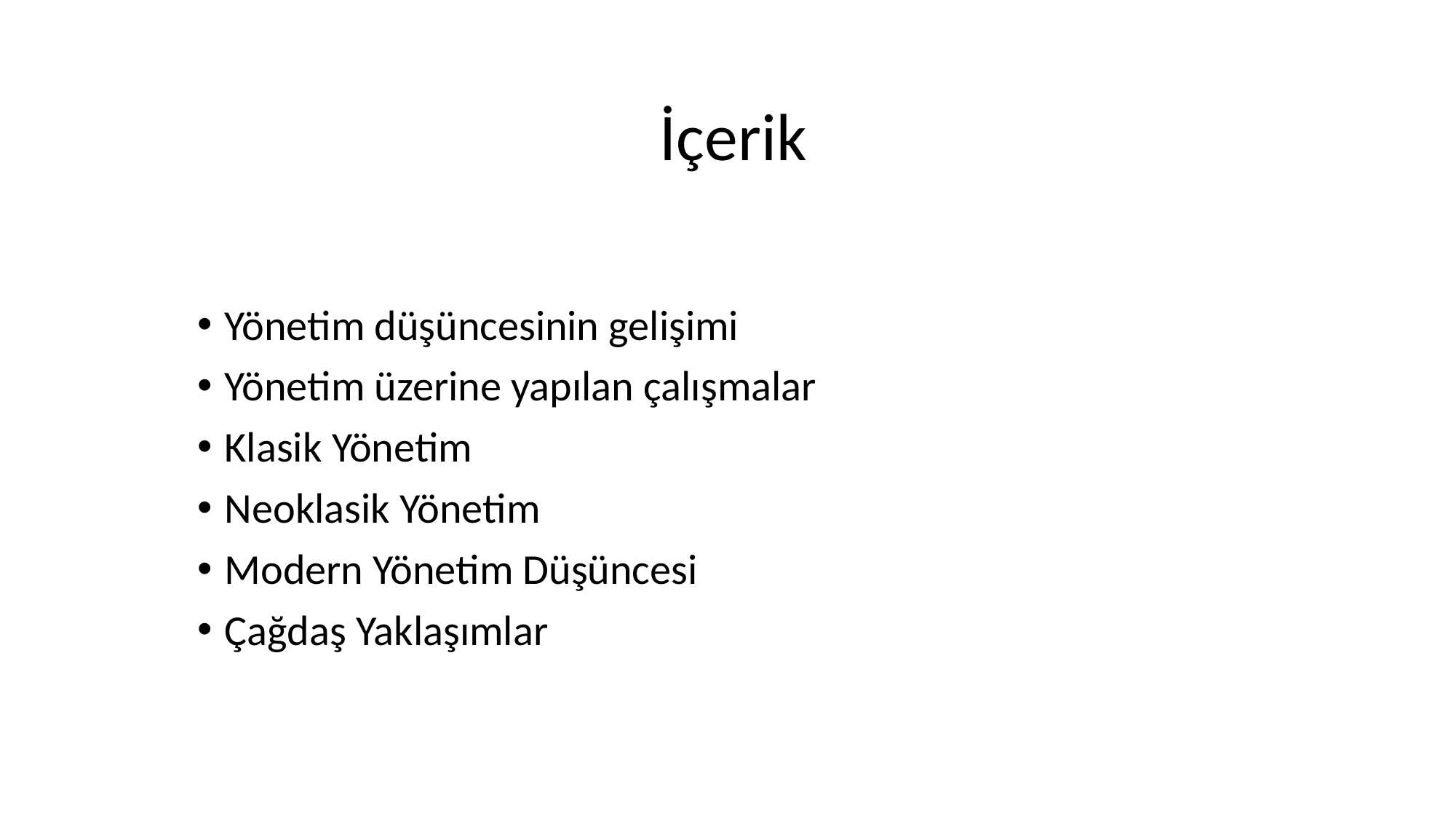

# İçerik
Yönetim düşüncesinin gelişimi
Yönetim üzerine yapılan çalışmalar
Klasik Yönetim
Neoklasik Yönetim
Modern Yönetim Düşüncesi
Çağdaş Yaklaşımlar